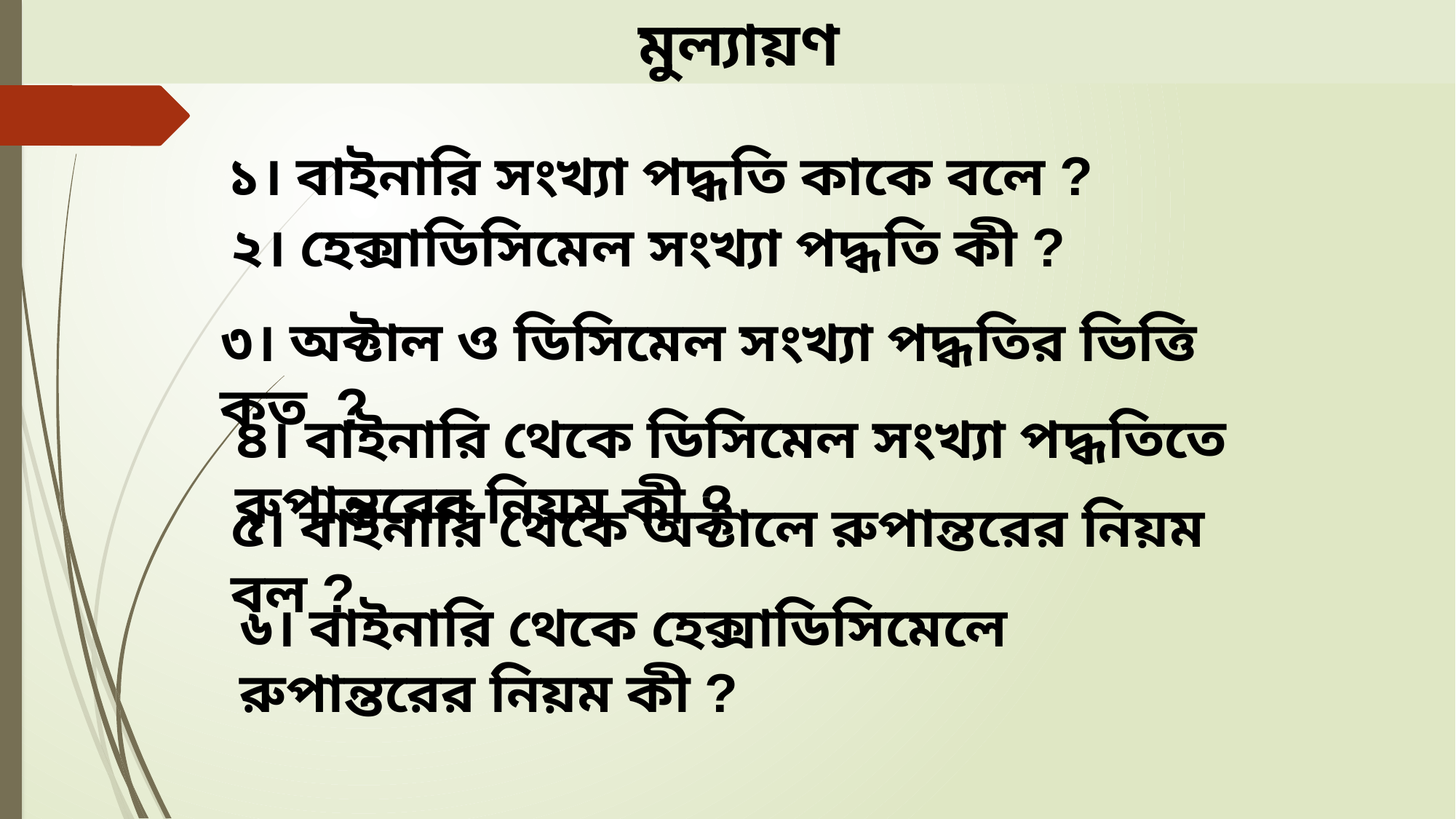

মুল্যায়ণ

১। বাইনারি সংখ্যা পদ্ধতি কাকে বলে ?
২। হেক্সাডিসিমেল সংখ্যা পদ্ধতি কী ?
৩। অক্টাল ও ডিসিমেল সংখ্যা পদ্ধতির ভিত্তি কত  ?
৪। বাইনারি থেকে ডিসিমেল সংখ্যা পদ্ধতিতে রুপান্তরের নিয়ম কী ?
৫। বাইনারি থেকে অক্টালে রুপান্তরের নিয়ম বল ?

৬। বাইনারি থেকে হেক্সাডিসিমেলে রুপান্তরের নিয়ম কী ?